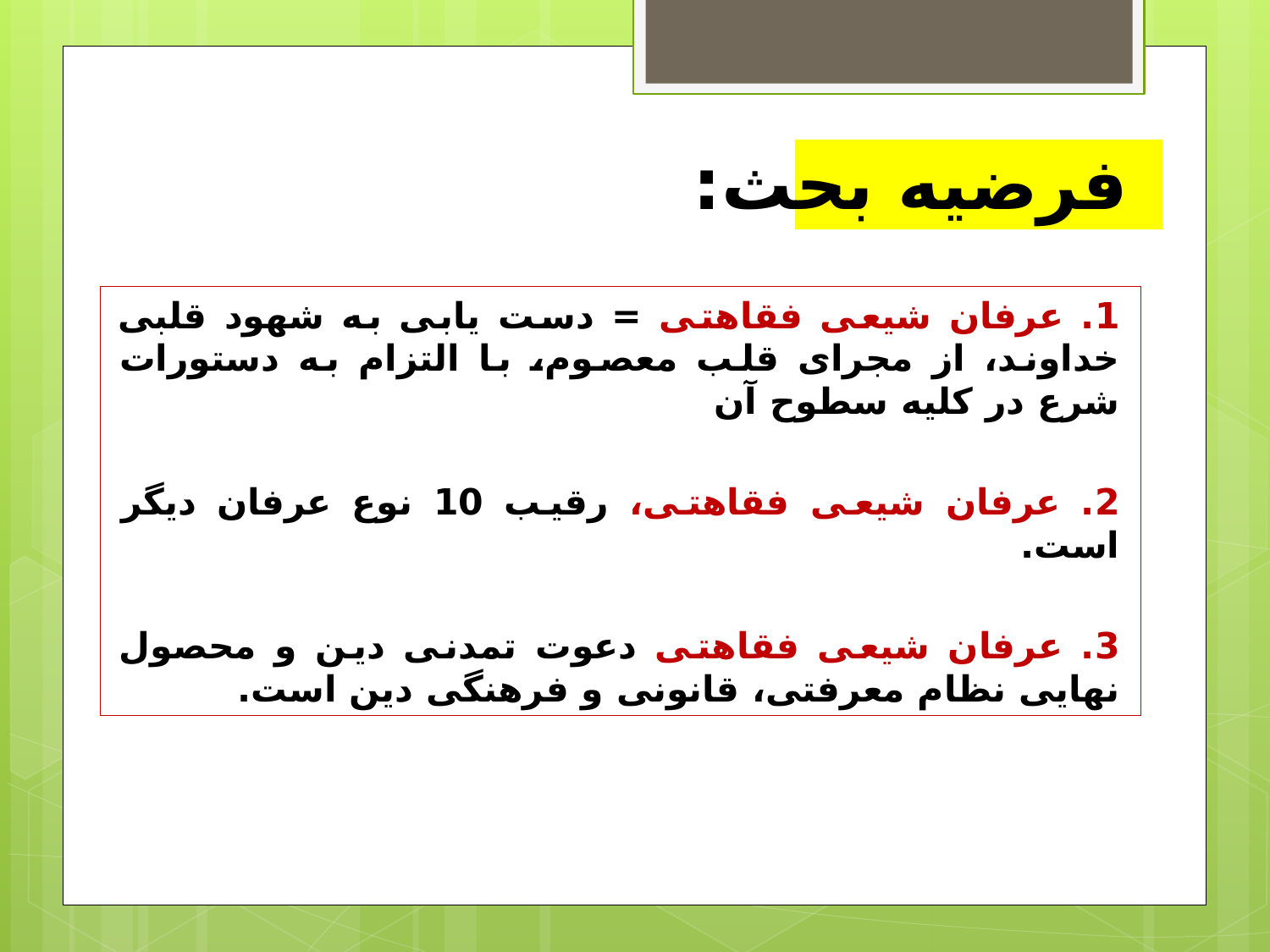

# فرضیه بحث:

1. عرفان شیعی فقاهتی = دست یابی به شهود قلبی خداوند، از مجرای قلب معصوم، با التزام به دستورات شرع در کلیه سطوح آن

2. عرفان شیعی فقاهتی، رقیب 10 نوع عرفان دیگر است.

3. عرفان شیعی فقاهتی دعوت تمدنی دین و محصول نهایی نظام معرفتی، قانونی و فرهنگی دین است.